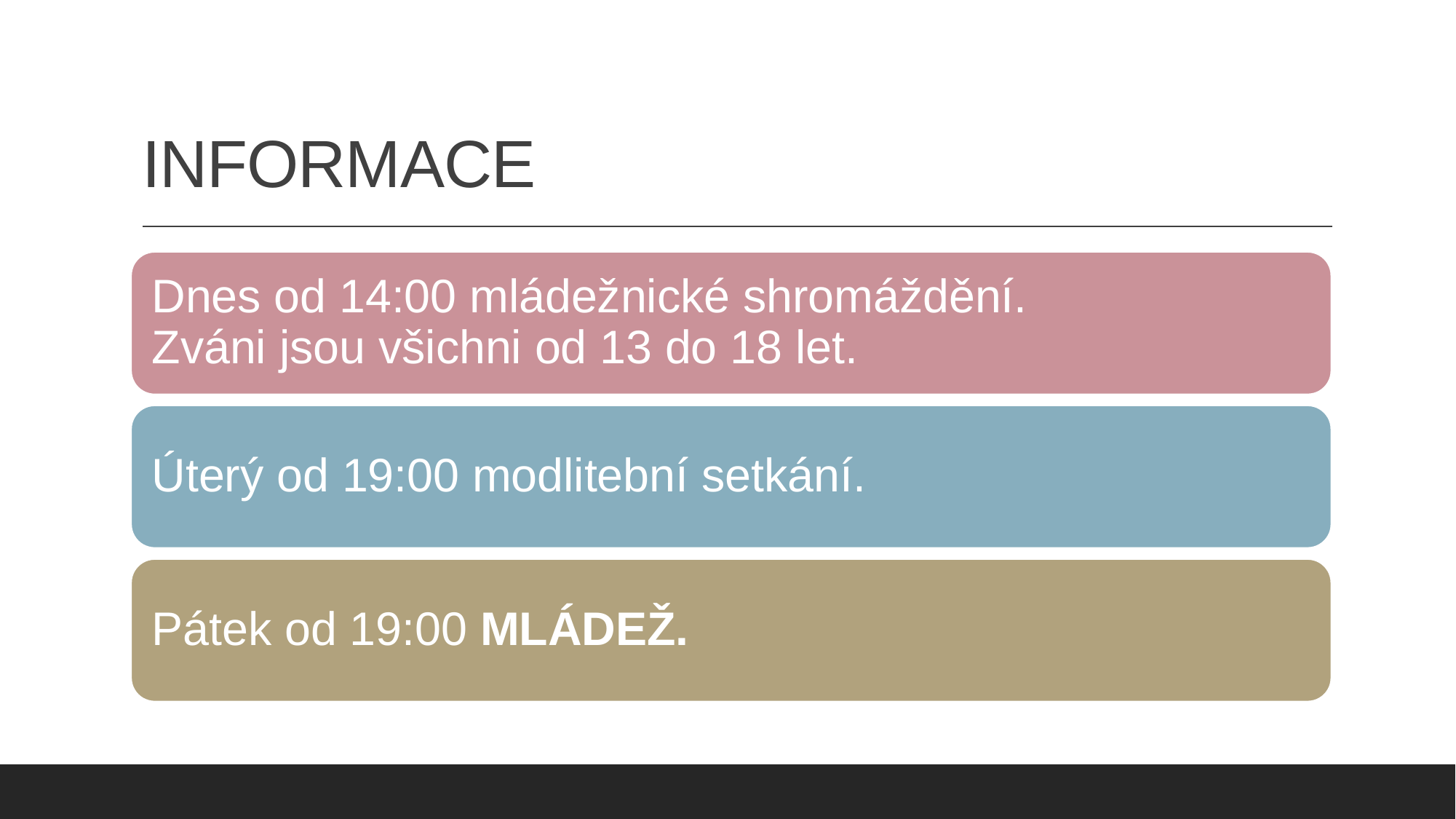

# INFORMACE
Dnes od 14:00 mládežnické shromáždění. 
Zváni jsou všichni od 13 do 18 let.
Úterý od 19:00 modlitební setkání.
Pátek od 19:00 MLÁDEŽ.